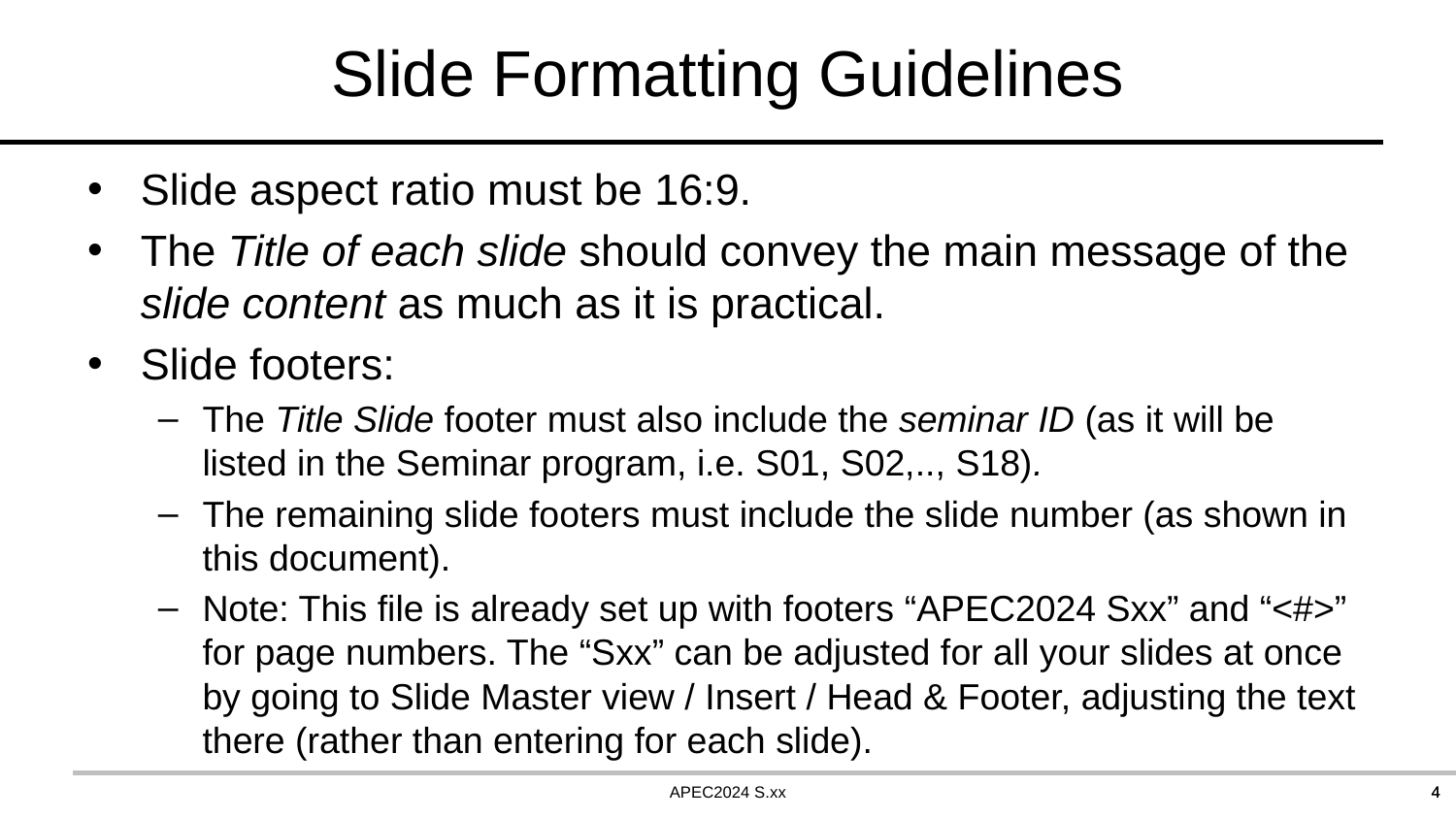

# Slide Formatting Guidelines
Slide aspect ratio must be 16:9.
The Title of each slide should convey the main message of the slide content as much as it is practical.
Slide footers:
The Title Slide footer must also include the seminar ID (as it will be listed in the Seminar program, i.e. S01, S02,.., S18).
The remaining slide footers must include the slide number (as shown in this document).
Note: This file is already set up with footers “APEC2024 Sxx” and “<#>” for page numbers. The “Sxx” can be adjusted for all your slides at once by going to Slide Master view / Insert / Head & Footer, adjusting the text there (rather than entering for each slide).
APEC2024 S.xx